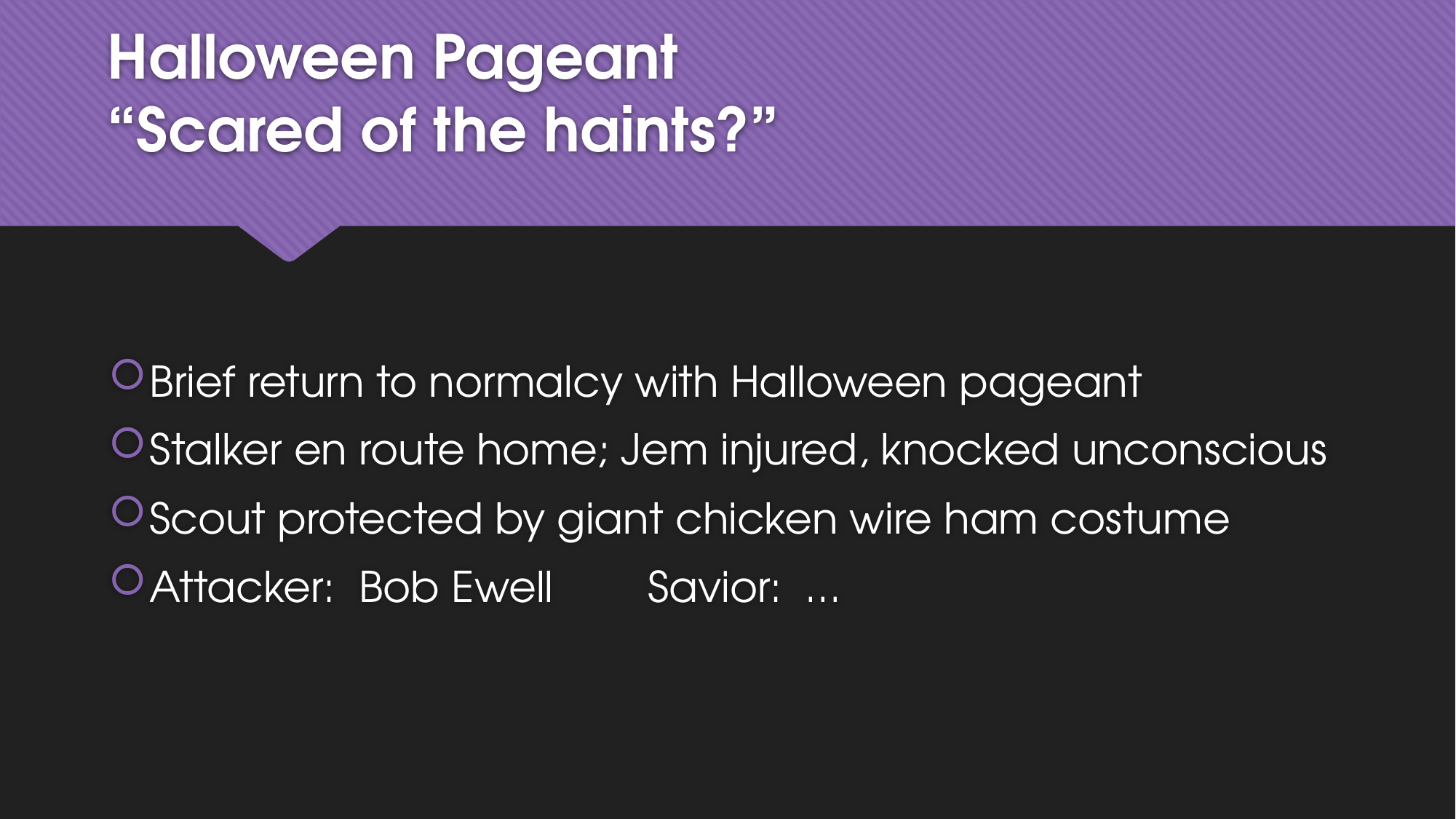

# Halloween Pageant “Scared of the haints?”
Brief return to normalcy with Halloween pageant
Stalker en route home; Jem injured, knocked unconscious
Scout protected by giant chicken wire ham costume
Attacker:  Bob Ewell        Savior:  …